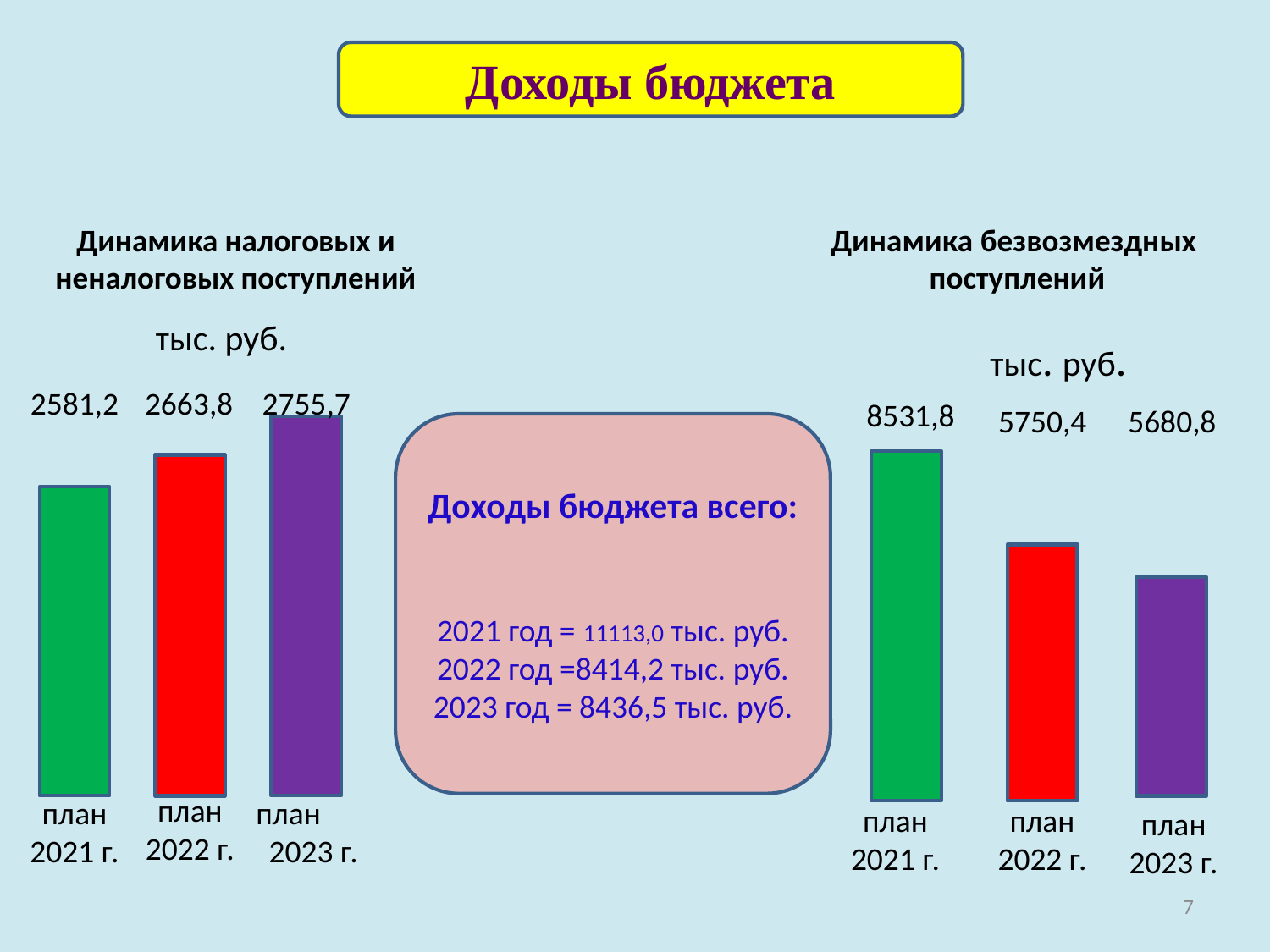

Доходы бюджета
Динамика налоговых и неналоговых поступлений
Динамика безвозмездных
поступлений
              тыс. руб.
тыс. руб.
2581,2
2663,8
2755,7
8531,8
5750,4
5680,8
Доходы бюджета всего:

2021 год = 11113,0 тыс. руб.
2022 год =8414,2 тыс. руб.
2023 год = 8436,5 тыс. руб.

план 2022 г.
план
  2023 г.
план 2021 г.
план 2021 г.
план 2022 г.
план 2023 г.
7